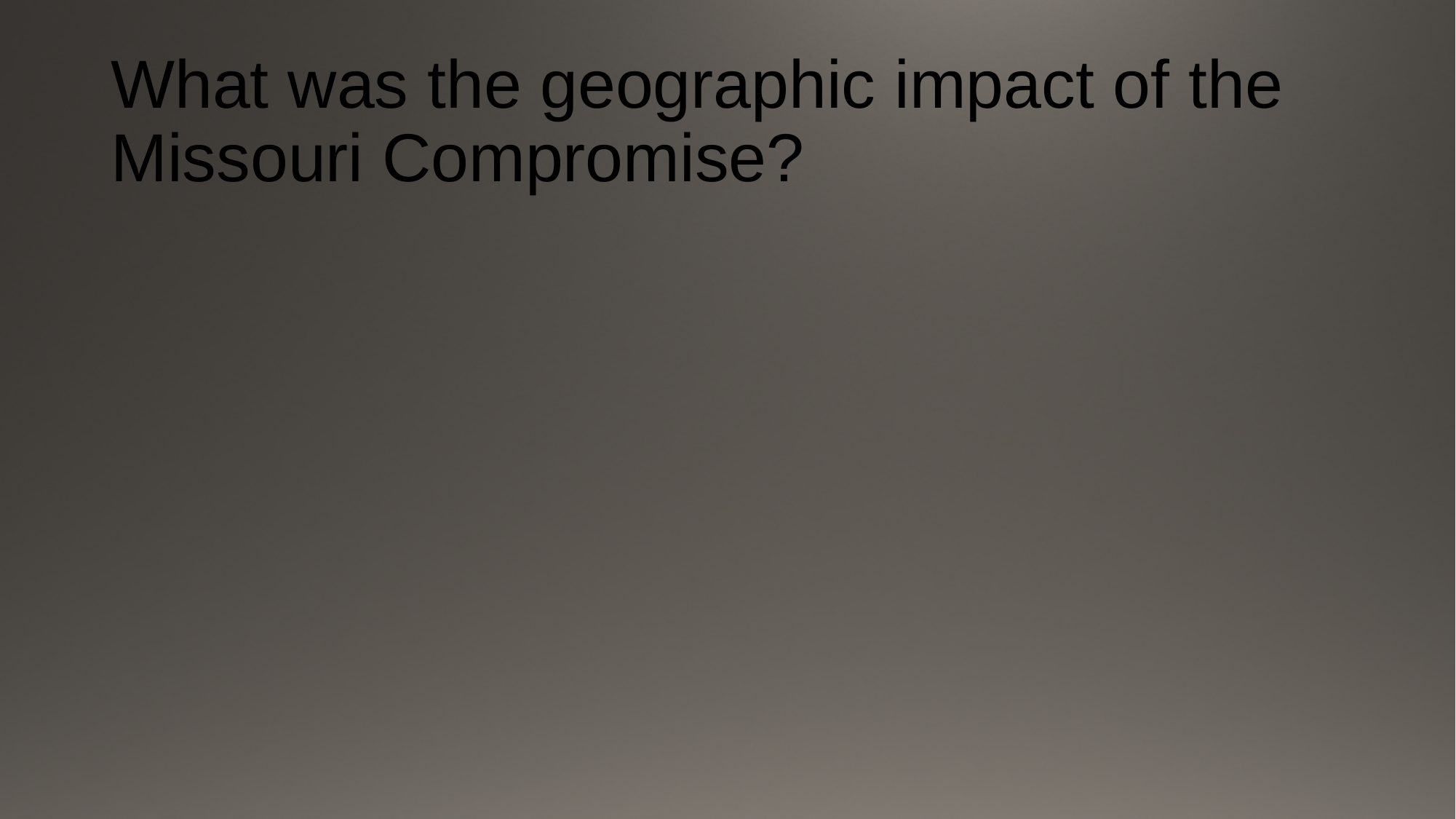

# What was the geographic impact of the Missouri Compromise?